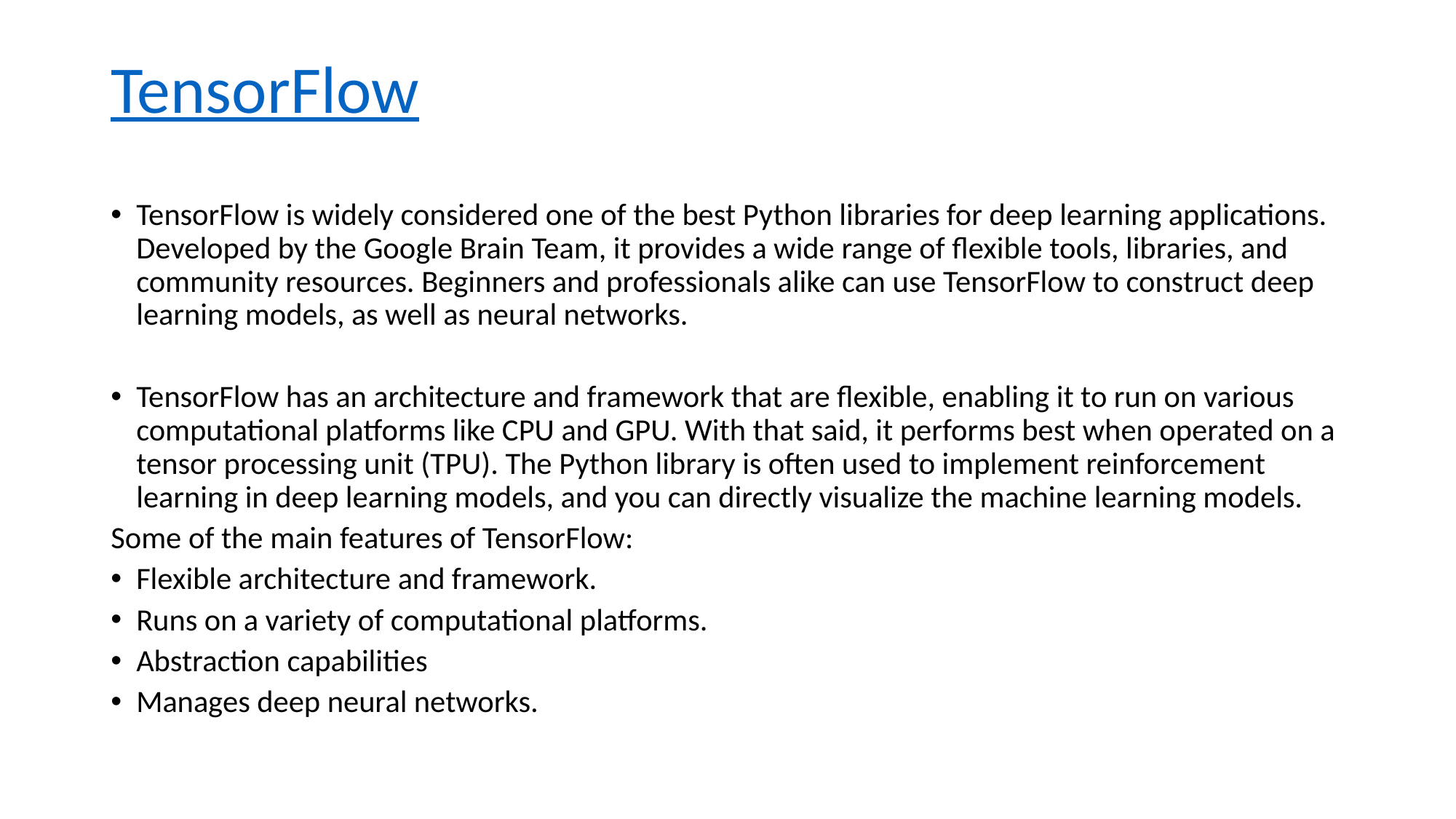

# TensorFlow

TensorFlow is widely considered one of the best Python libraries for deep learning applications. Developed by the Google Brain Team, it provides a wide range of flexible tools, libraries, and community resources. Beginners and professionals alike can use TensorFlow to construct deep learning models, as well as neural networks.

TensorFlow has an architecture and framework that are flexible, enabling it to run on various computational platforms like CPU and GPU. With that said, it performs best when operated on a tensor processing unit (TPU). The Python library is often used to implement reinforcement learning in deep learning models, and you can directly visualize the machine learning models.
Some of the main features of TensorFlow:
Flexible architecture and framework.
Runs on a variety of computational platforms.
Abstraction capabilities
Manages deep neural networks.